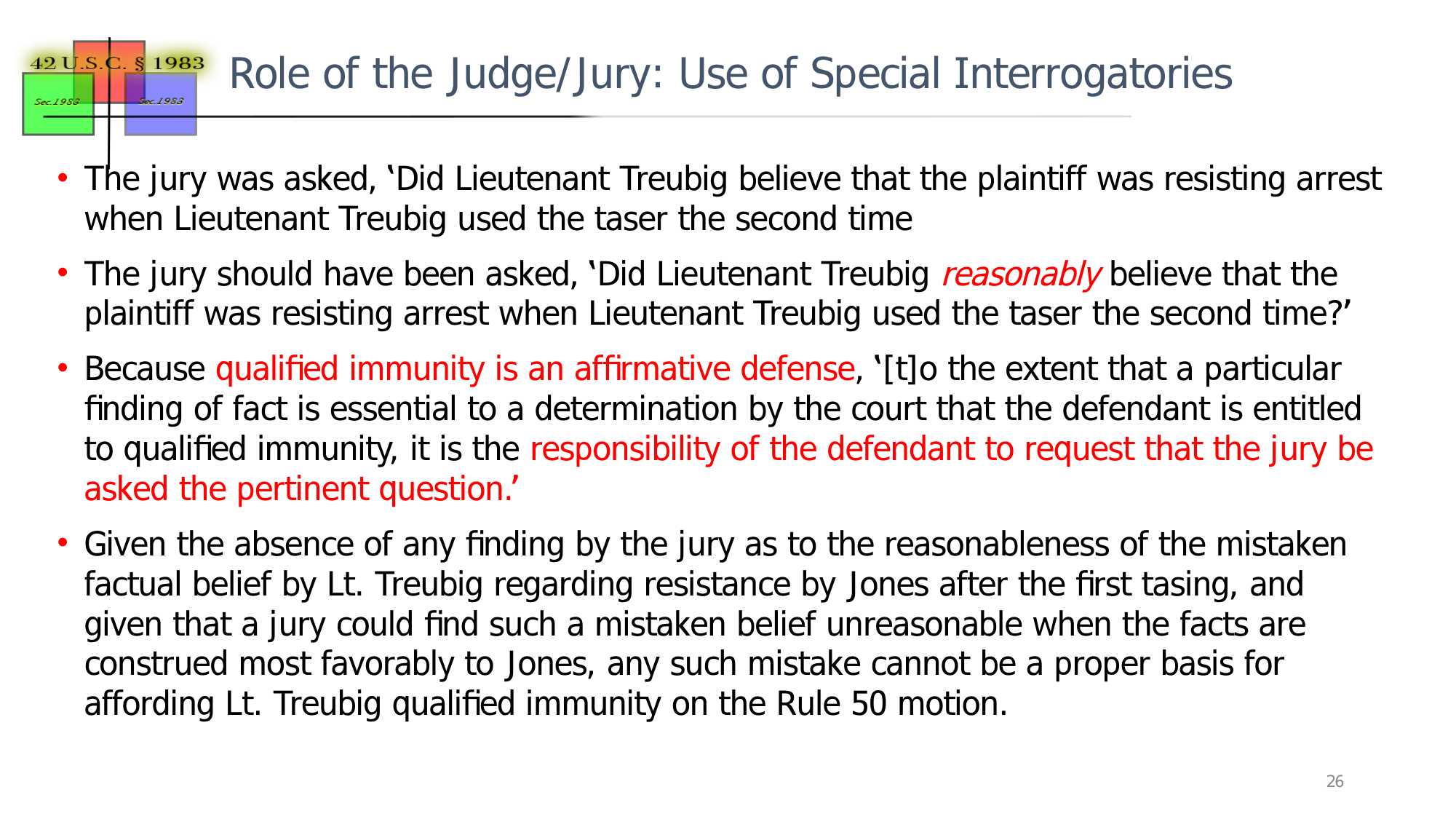

# Role of the Judge/Jury: Use of Special Interrogatories
The jury was asked, ‘Did Lieutenant Treubig believe that the plaintiff was resisting arrest when Lieutenant Treubig used the taser the second time
The jury should have been asked, ‘Did Lieutenant Treubig reasonably believe that the plaintiff was resisting arrest when Lieutenant Treubig used the taser the second time?’
Because qualified immunity is an affirmative defense, ‘[t]o the extent that a particular finding of fact is essential to a determination by the court that the defendant is entitled to qualified immunity, it is the responsibility of the defendant to request that the jury be asked the pertinent question.’
Given the absence of any finding by the jury as to the reasonableness of the mistaken factual belief by Lt. Treubig regarding resistance by Jones after the first tasing, and given that a jury could find such a mistaken belief unreasonable when the facts are construed most favorably to Jones, any such mistake cannot be a proper basis for affording Lt. Treubig qualified immunity on the Rule 50 motion.

26